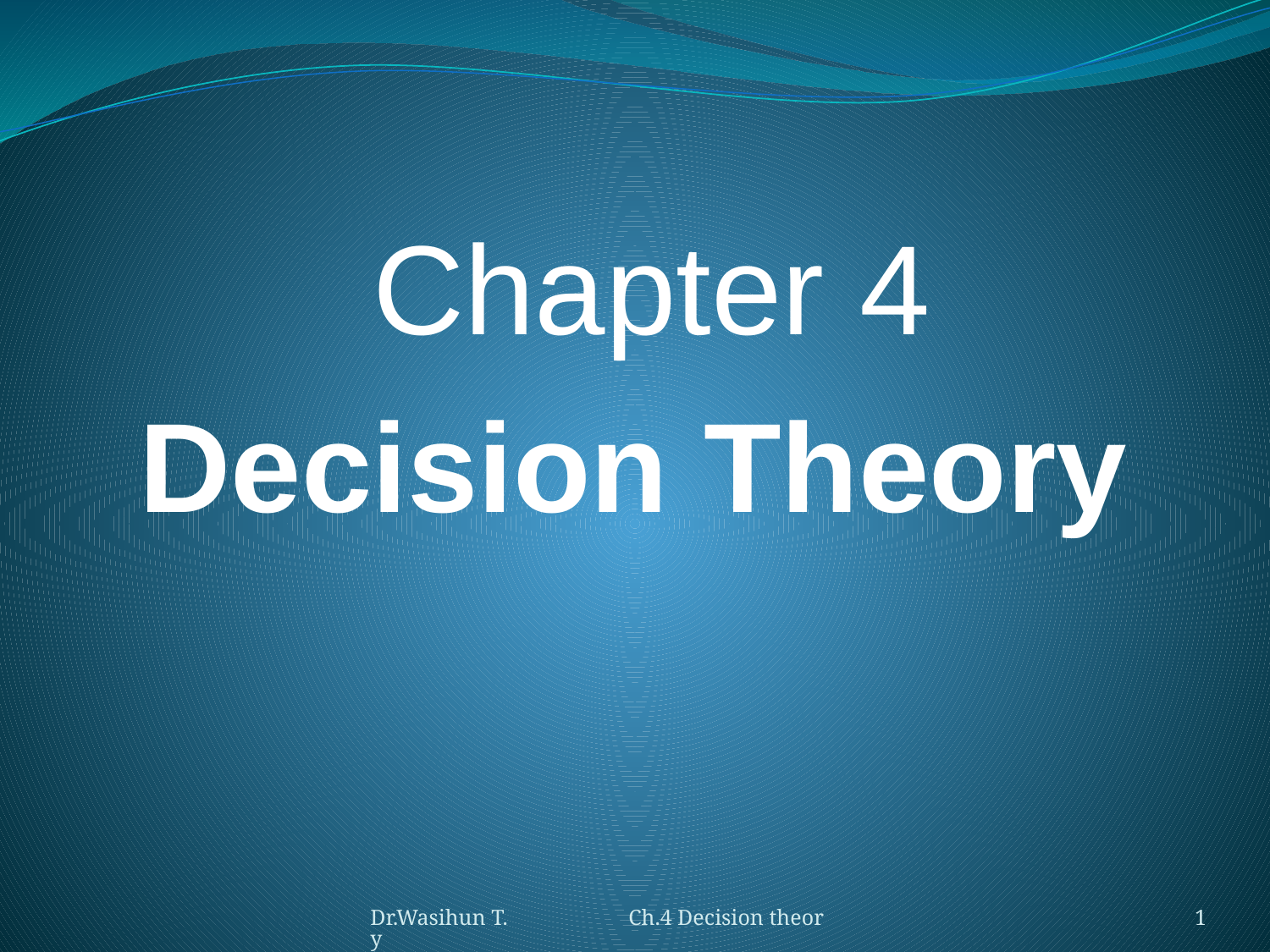

Chapter 4
Decision Theory
Dr.Wasihun T.                      Ch.4 Decision theory
1